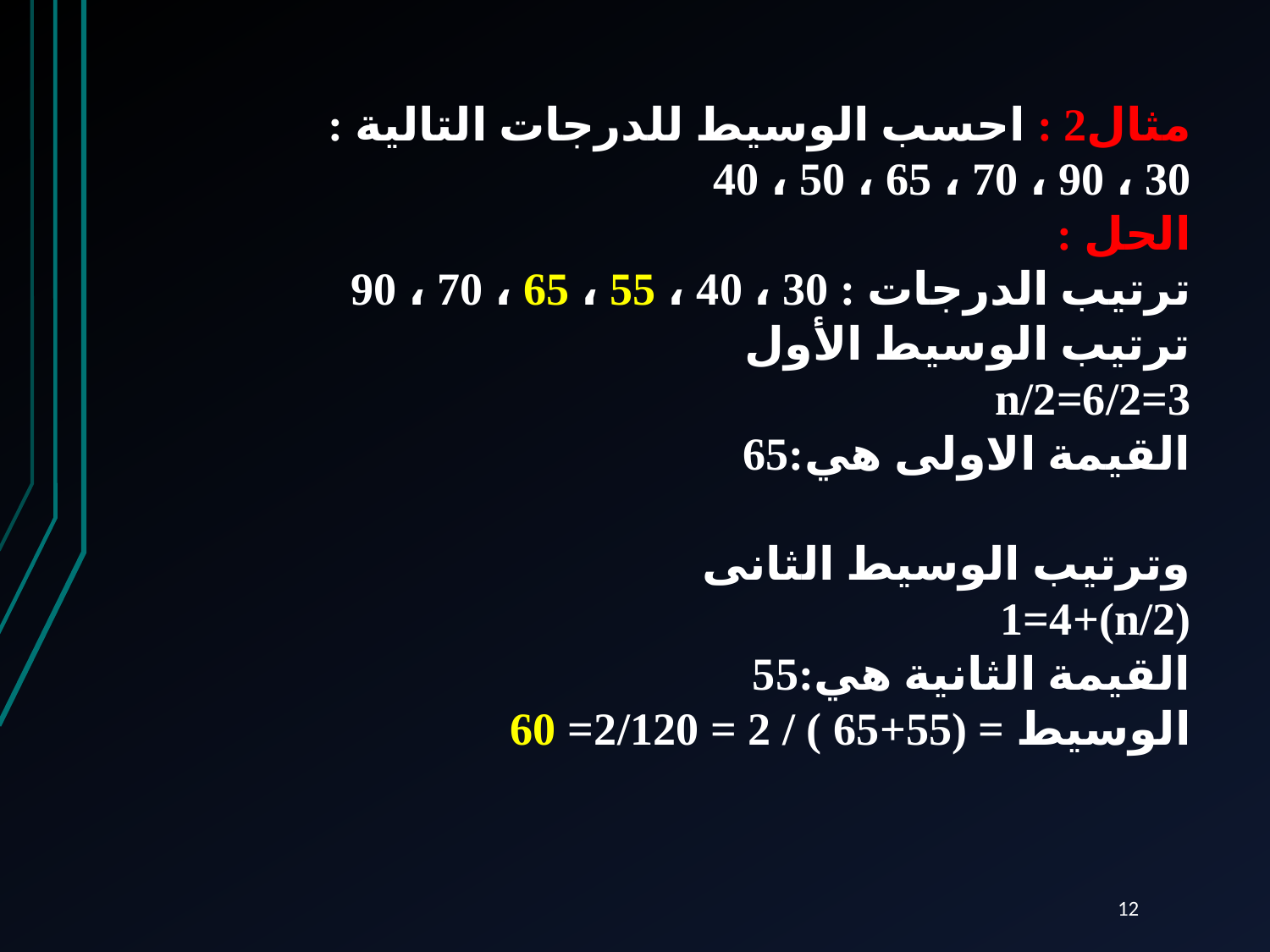

مثال2 : احسب الوسيط للدرجات التالية :
30 ، 90 ، 70 ، 65 ، 50 ، 40
الحل :
ترتيب الدرجات : 30 ، 40 ، 55 ، 65 ، 70 ، 90
ترتيب الوسيط الأول
n/2=6/2=3
القيمة الاولى هي:65

وترتيب الوسيط الثانى
(n/2)+1=4
القيمة الثانية هي:55
الوسيط = (55+65 ) / 2 = 2/120= 60
12